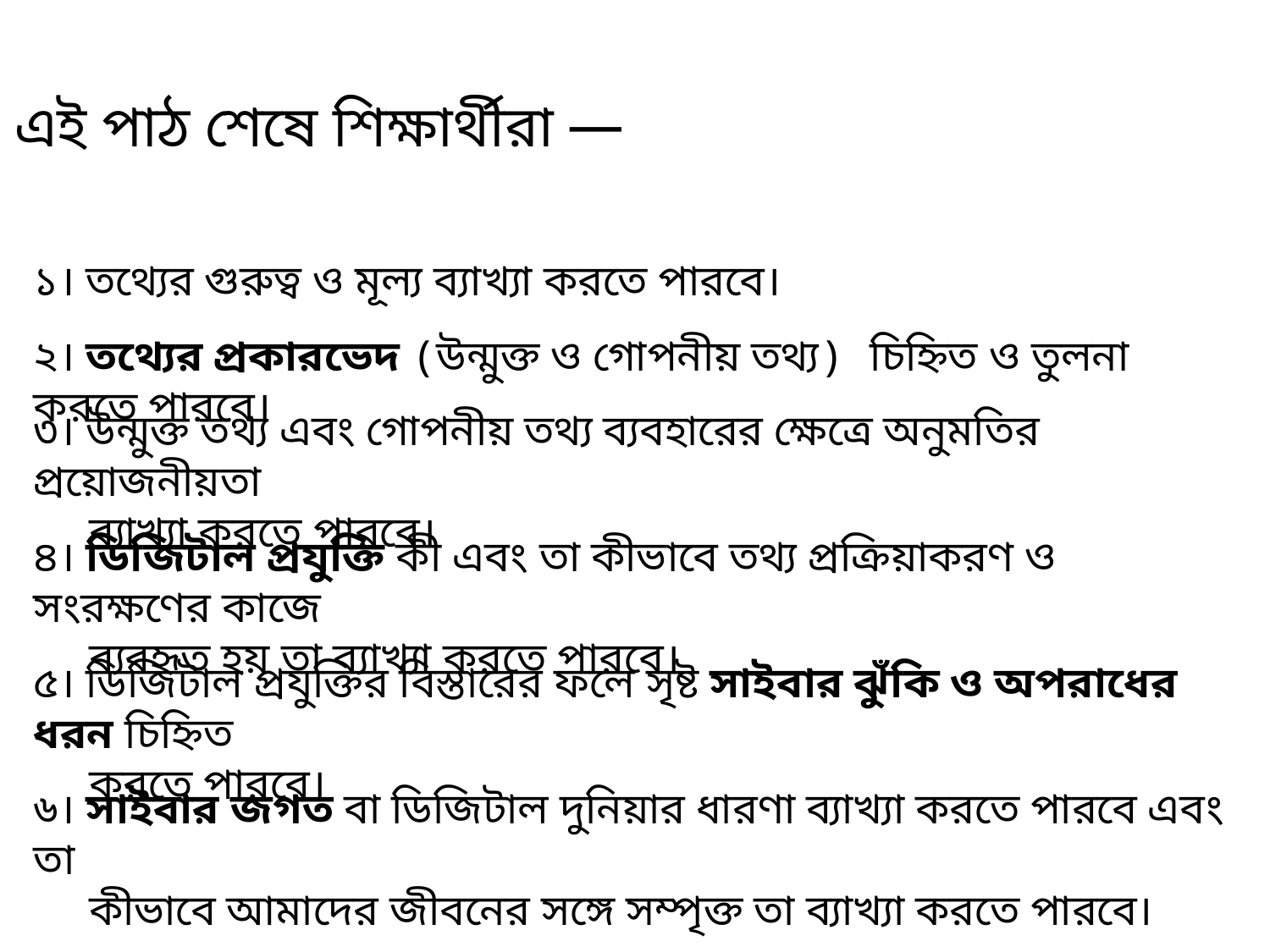

এই পাঠ শেষে শিক্ষার্থীরা —
১। তথ্যের গুরুত্ব ও মূল্য ব্যাখ্যা করতে পারবে।
২। তথ্যের প্রকারভেদ (উন্মুক্ত ও গোপনীয় তথ্য) চিহ্নিত ও তুলনা করতে পারবে।
৩। উন্মুক্ত তথ্য এবং গোপনীয় তথ্য ব্যবহারের ক্ষেত্রে অনুমতির প্রয়োজনীয়তা
     ব্যাখ্যা করতে পারবে।
৪। ডিজিটাল প্রযুক্তি কী এবং তা কীভাবে তথ্য প্রক্রিয়াকরণ ও সংরক্ষণের কাজে
     ব্যবহৃত হয় তা ব্যাখ্যা করতে পারবে।
৫। ডিজিটাল প্রযুক্তির বিস্তারের ফলে সৃষ্ট সাইবার ঝুঁকি ও অপরাধের ধরন চিহ্নিত
     করতে পারবে।
৬। সাইবার জগত বা ডিজিটাল দুনিয়ার ধারণা ব্যাখ্যা করতে পারবে এবং তা
     কীভাবে আমাদের জীবনের সঙ্গে সম্পৃক্ত তা ব্যাখ্যা করতে পারবে।